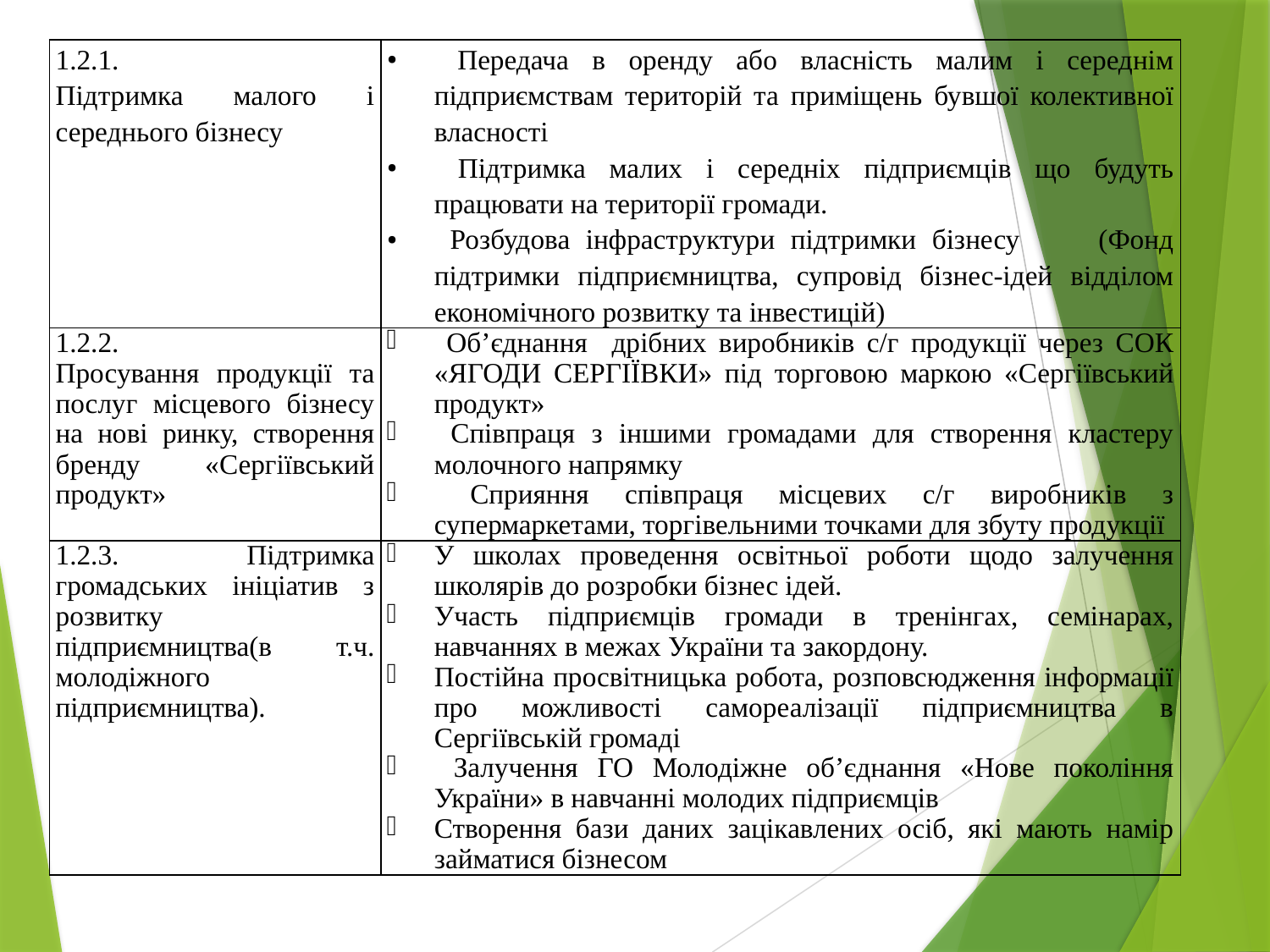

| 1.2.1. Підтримка малого і середнього бізнесу | Передача в оренду або власність малим і середнім підприємствам територій та приміщень бувшої колективної власності Підтримка малих і середніх підприємців що будуть працювати на території громади. Розбудова інфраструктури підтримки бізнесу (Фонд підтримки підприємництва, супровід бізнес-ідей відділом економічного розвитку та інвестицій) |
| --- | --- |
| 1.2.2. Просування продукції та послуг місцевого бізнесу на нові ринку, створення бренду «Сергіївський продукт» | Об’єднання дрібних виробників с/г продукції через СОК «ЯГОДИ СЕРГІЇВКИ» під торговою маркою «Сергіївський продукт» Співпраця з іншими громадами для створення кластеру молочного напрямку Сприяння співпраця місцевих с/г виробників з супермаркетами, торгівельними точками для збуту продукції |
| 1.2.3. Підтримка громадських ініціатив з розвитку підприємництва(в т.ч. молодіжного підприємництва). | У школах проведення освітньої роботи щодо залучення школярів до розробки бізнес ідей. Участь підприємців громади в тренінгах, семінарах, навчаннях в межах України та закордону. Постійна просвітницька робота, розповсюдження інформації про можливості самореалізації підприємництва в Сергіївській громаді Залучення ГО Молодіжне об’єднання «Нове покоління України» в навчанні молодих підприємців Створення бази даних зацікавлених осіб, які мають намір займатися бізнесом |